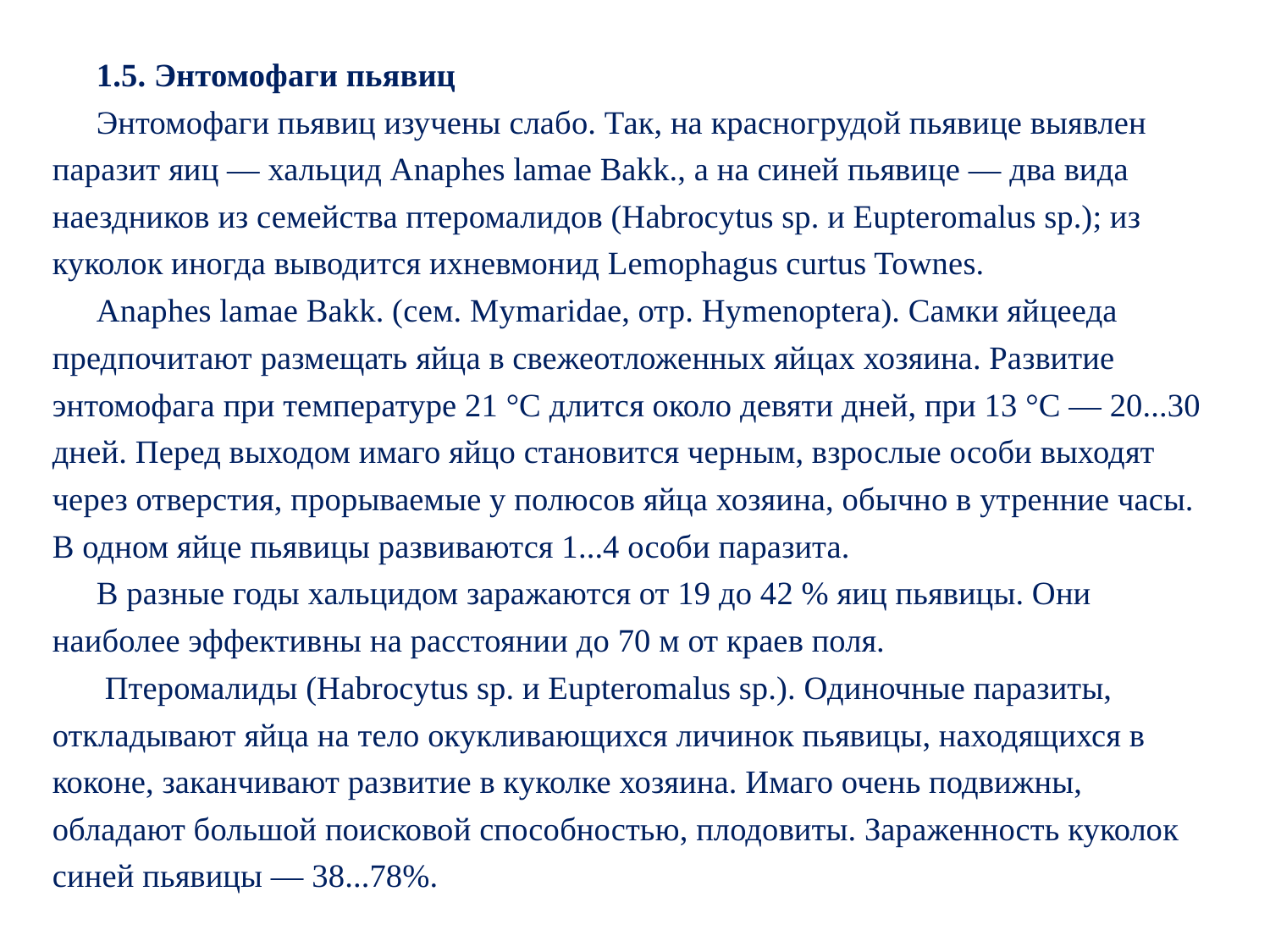

1.5. Энтомофаги пьявиц
Энтомофаги пьявиц изучены слабо. Так, на красногрудой пьявице выявлен паразит яиц — хальцид Anaphes lamae Bakk., а на синей пьявице — два вида наездников из семейства птеромалидов (Habrocytus sp. и Eupteromalus sp.); из куколок иногда выводится ихневмонид Lemophagus curtus Townes.
Anaphes lamae Bakk. (сем. Mymaridae, отр. Hymenoptera). Самки яйцееда предпочитают размещать яйца в свежеотложенных яйцах хозяина. Развитие энтомофага при температуре 21 °С длится около девяти дней, при 13 °С — 20...30 дней. Перед выходом имаго яйцо становится черным, взрослые особи выходят через отверстия, прорываемые у полюсов яйца хозяина, обычно в утренние часы. В одном яйце пьявицы развиваются 1...4 особи паразита.
В разные годы хальцидом заражаются от 19 до 42 % яиц пьявицы. Они наиболее эффективны на расстоянии до 70 м от краев поля.
 Птеромалиды (Habrocytus sp. и Eupteromalus sp.). Одиночные паразиты, откладывают яйца на тело окукливающихся личинок пьявицы, находящихся в коконе, заканчивают развитие в куколке хозяина. Имаго очень подвижны, обладают большой поисковой способностью, плодовиты. Зараженность куколок синей пьявицы — 38...78%.